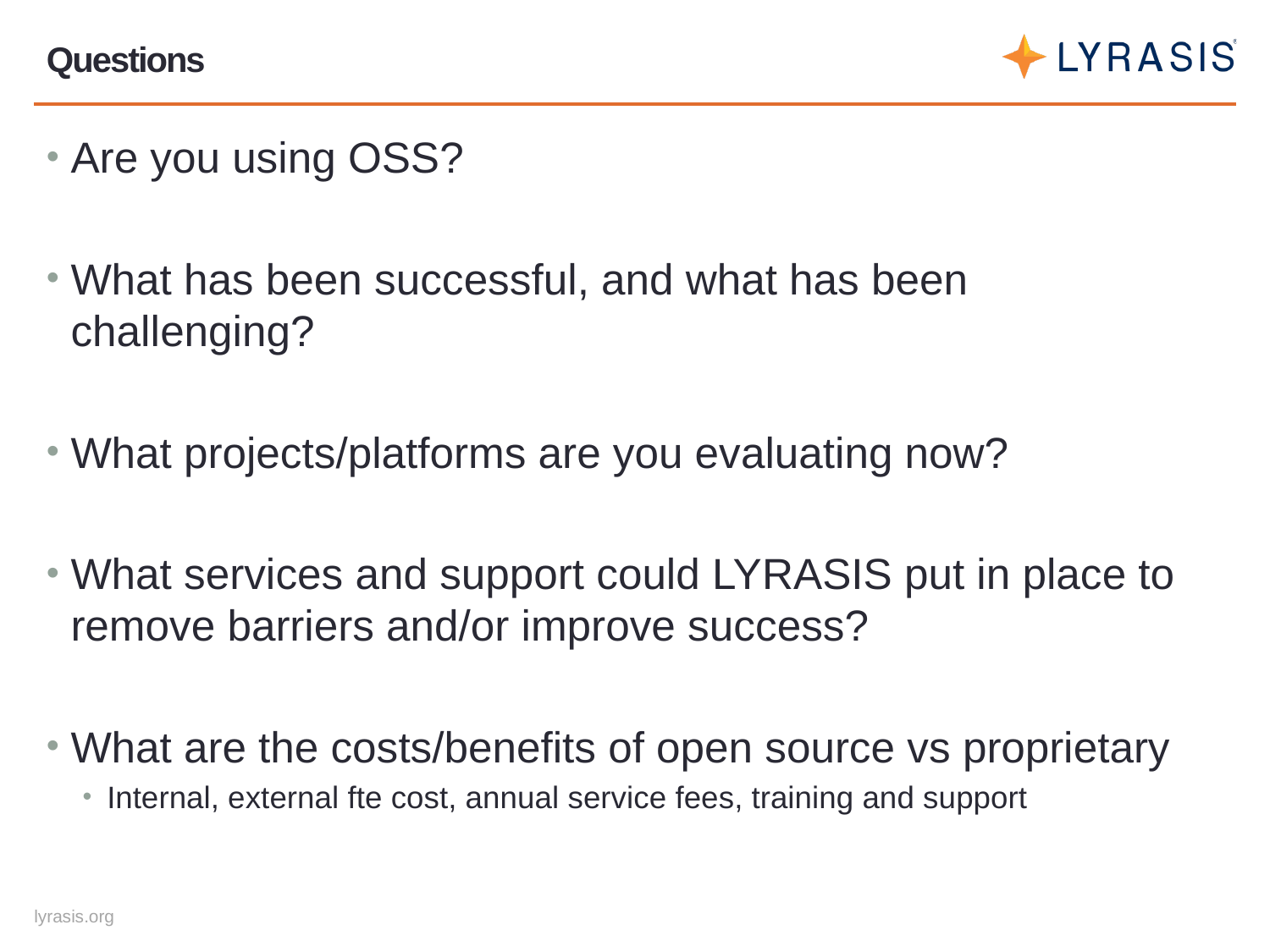

# Questions
Are you using OSS?

What has been successful, and what has been challenging?

What projects/platforms are you evaluating now?

What services and support could LYRASIS put in place to remove barriers and/or improve success?

What are the costs/benefits of open source vs proprietary
Internal, external fte cost, annual service fees, training and support